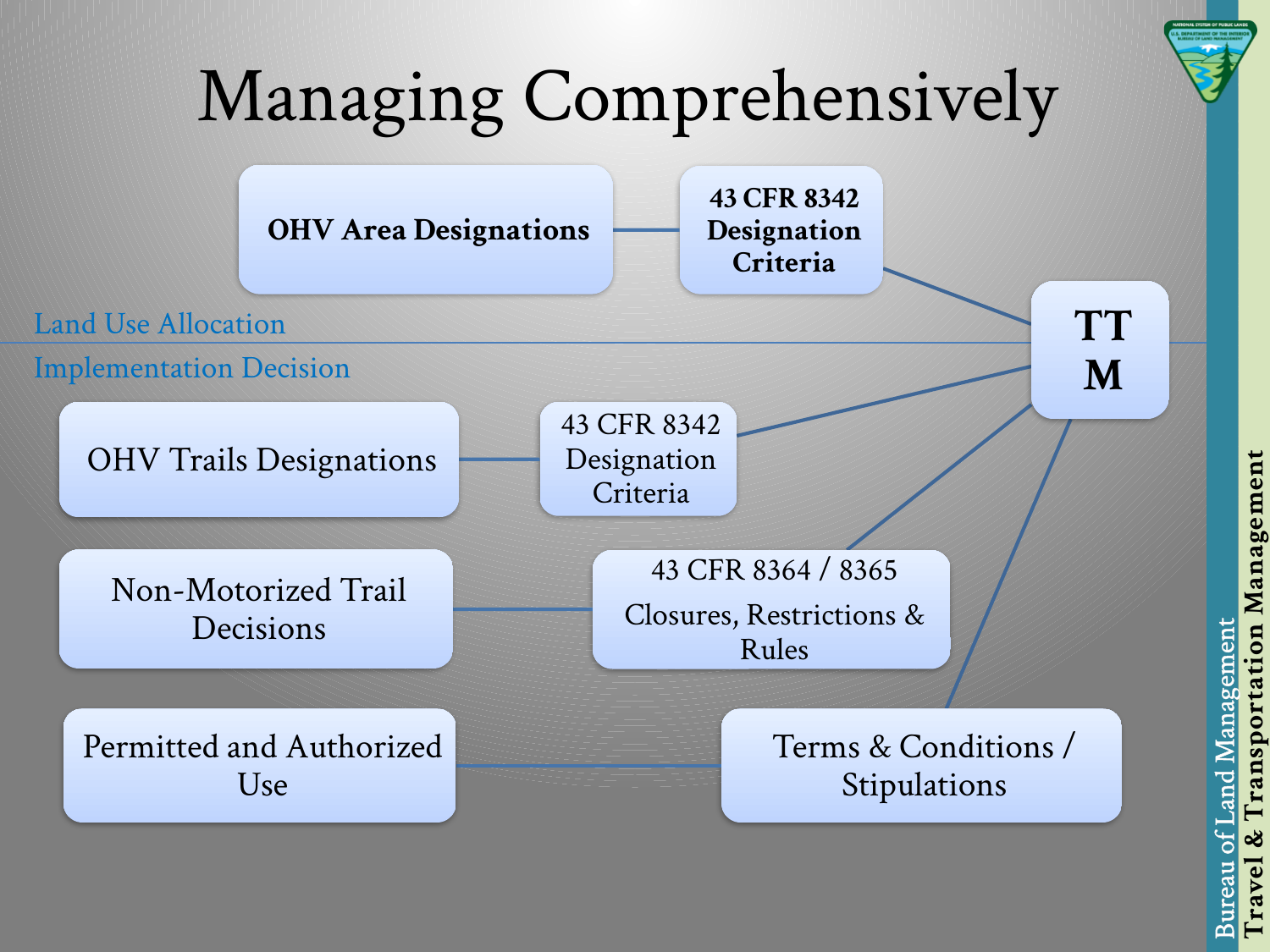

# Managing Comprehensively
TTM
43 CFR 8342 Designation Criteria
OHV Area Designations
Terms & Conditions / Stipulations
Permitted and Authorized Use
43 CFR 8364 / 8365
Closures, Restrictions & Rules
Non-Motorized Trail Decisions
43 CFR 8342 Designation Criteria
OHV Trails Designations
Land Use Allocation
Implementation Decision